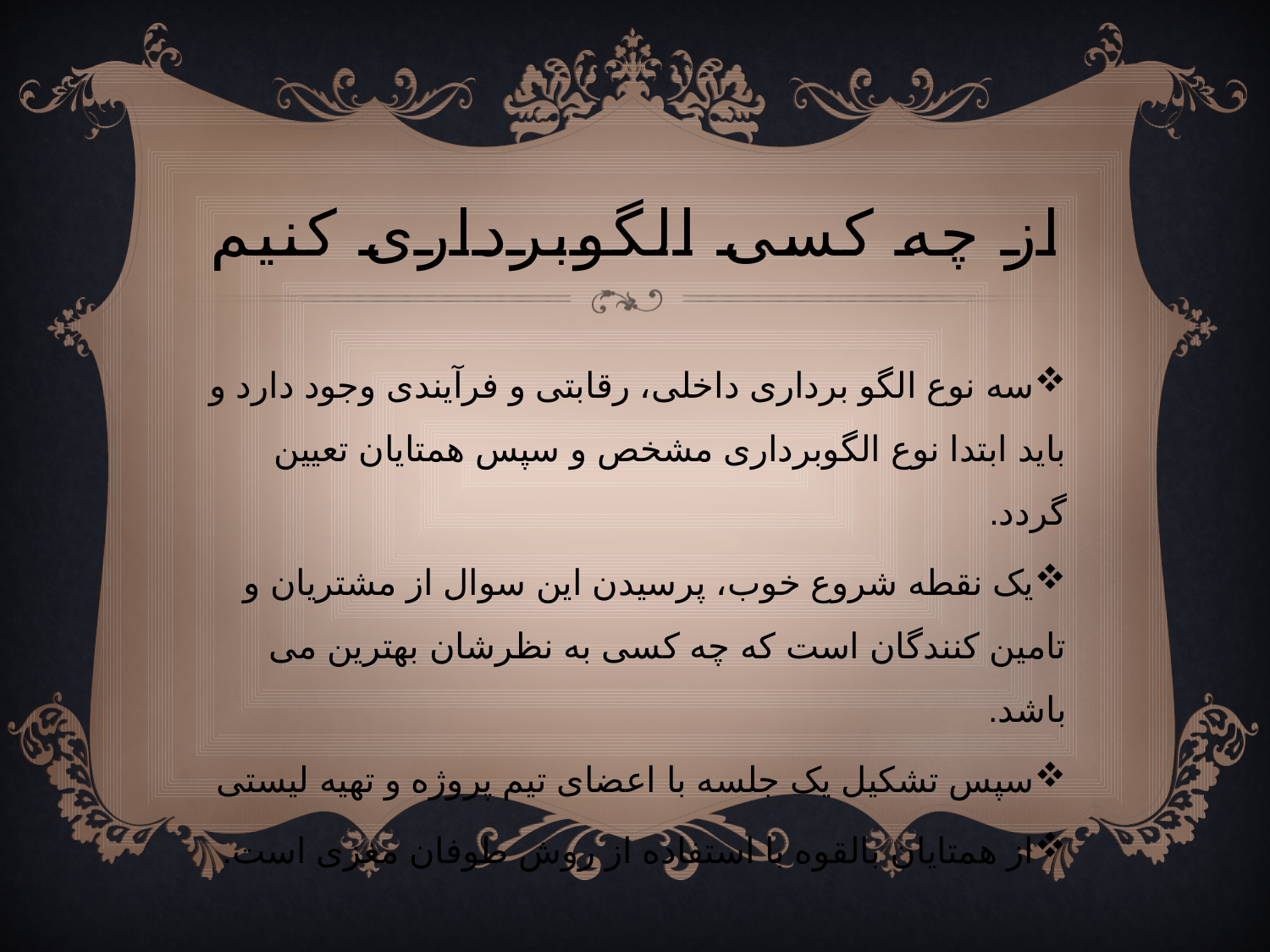

# از چه کسی الگوبرداری کنیم

سه نوع الگو برداری داخلی، رقابتی و فرآیندی وجود دارد و باید ابتدا نوع الگوبرداری مشخص و سپس همتایان تعیین گردد.
یک نقطه شروع خوب، پرسیدن این سوال از مشتریان و تامین کنندگان است که چه کسی به نظرشان بهترین می باشد.
سپس تشکیل یک جلسه با اعضای تیم پروژه و تهیه لیستی
از همتایان بالقوه با استفاده از روش طوفان مغزی است.